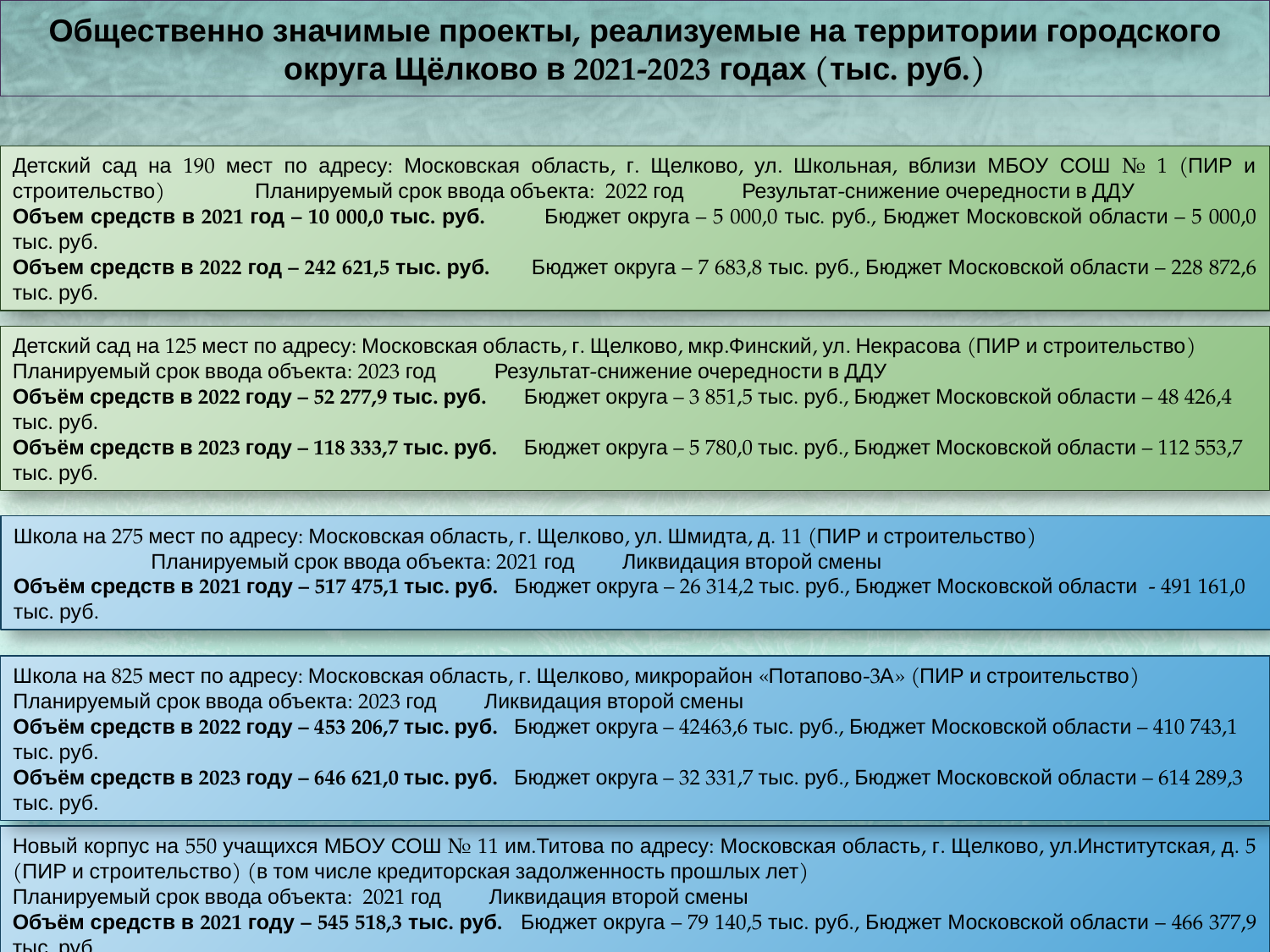

# Общественно значимые проекты, реализуемые на территории городского округа Щёлково в 2021-2023 годах (тыс. руб.)
Детский сад на 190 мест по адресу: Московская область, г. Щелково, ул. Школьная, вблизи МБОУ СОШ № 1 (ПИР и строительство)                 Планируемый срок ввода объекта:  2022 год           Результат-снижение очередности в ДДУ
Объем средств в 2021 год – 10 000,0 тыс. руб.         Бюджет округа – 5 000,0 тыс. руб., Бюджет Московской области – 5 000,0 тыс. руб.
Объем средств в 2022 год – 242 621,5 тыс. руб.       Бюджет округа – 7 683,8 тыс. руб., Бюджет Московской области – 228 872,6 тыс. руб.
Детский сад на 125 мест по адресу: Московская область, г. Щелково, мкр.Финский, ул. Некрасова (ПИР и строительство)
Планируемый срок ввода объекта: 2023 год           Результат-снижение очередности в ДДУ
Объём средств в 2022 году – 52 277,9 тыс. руб.       Бюджет округа – 3 851,5 тыс. руб., Бюджет Московской области – 48 426,4 тыс. руб.
Объём средств в 2023 году – 118 333,7 тыс. руб.     Бюджет округа – 5 780,0 тыс. руб., Бюджет Московской области – 112 553,7 тыс. руб.
Школа на 275 мест по адресу: Московская область, г. Щелково, ул. Шмидта, д. 11 (ПИР и строительство)                                                                    Планируемый срок ввода объекта: 2021 год         Ликвидация второй смены
Объём средств в 2021 году – 517 475,1 тыс. руб.   Бюджет округа – 26 314,2 тыс. руб., Бюджет Московской области  - 491 161,0 тыс. руб.
Школа на 825 мест по адресу: Московская область, г. Щелково, микрорайон «Потапово-3А» (ПИР и строительство)
Планируемый срок ввода объекта: 2023 год         Ликвидация второй смены
Объём средств в 2022 году – 453 206,7 тыс. руб.   Бюджет округа – 42463,6 тыс. руб., Бюджет Московской области – 410 743,1 тыс. руб.
Объём средств в 2023 году – 646 621,0 тыс. руб.   Бюджет округа – 32 331,7 тыс. руб., Бюджет Московской области – 614 289,3 тыс. руб.
Новый корпус на 550 учащихся МБОУ СОШ № 11 им.Титова по адресу: Московская область, г. Щелково, ул.Институтская, д. 5 (ПИР и строительство) (в том числе кредиторская задолженность прошлых лет)
Планируемый срок ввода объекта:  2021 год         Ликвидация второй смены
Объём средств в 2021 году – 545 518,3 тыс. руб.   Бюджет округа – 79 140,5 тыс. руб., Бюджет Московской области – 466 377,9 тыс. руб.